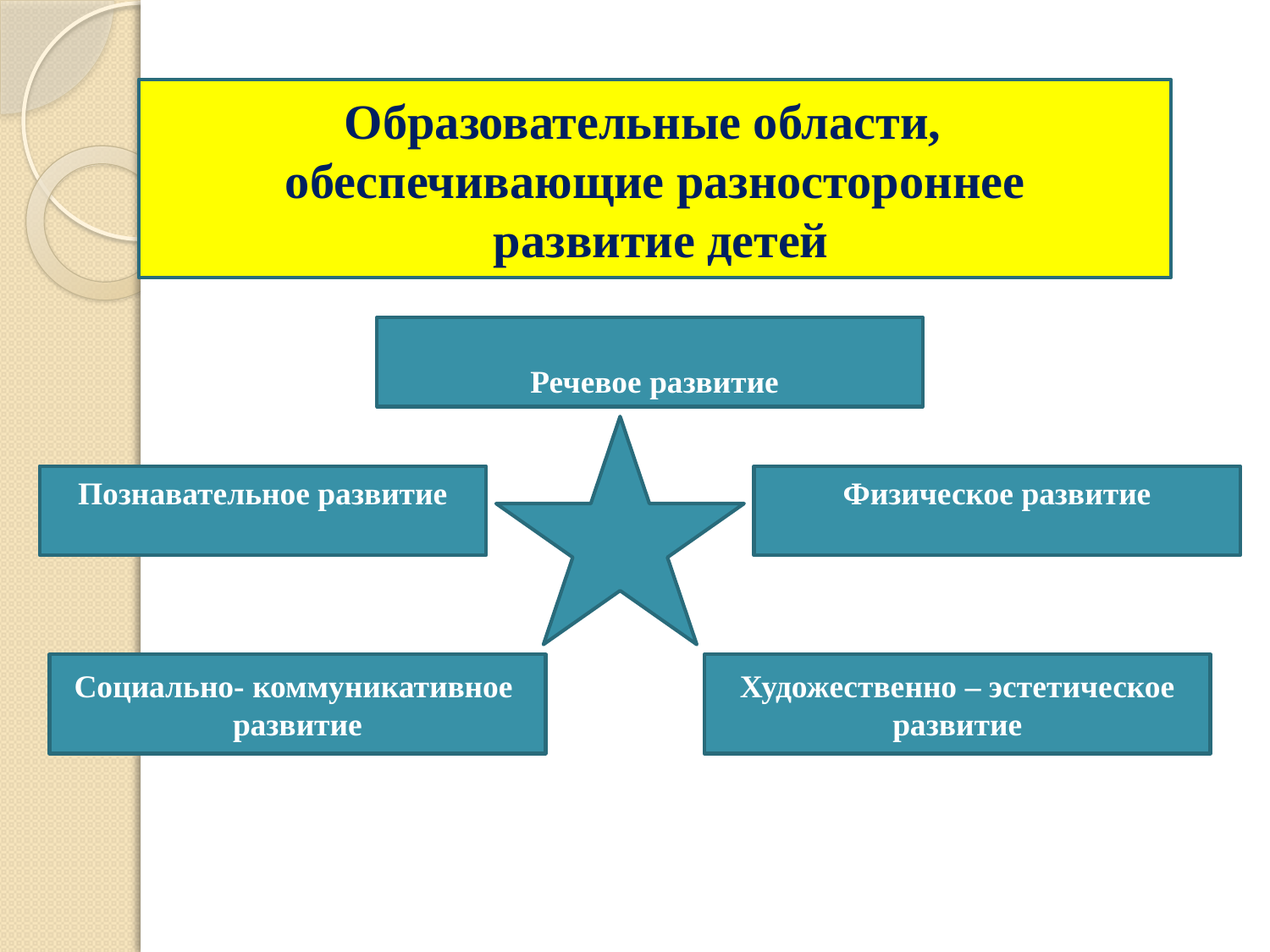

#
Образовательные области,   обеспечивающие разностороннее
 развитие детей

Речевое развитие

Познавательное развитие

Физическое развитие

Социально- коммуникативное
развитие

Художественно – эстетическое
развитие